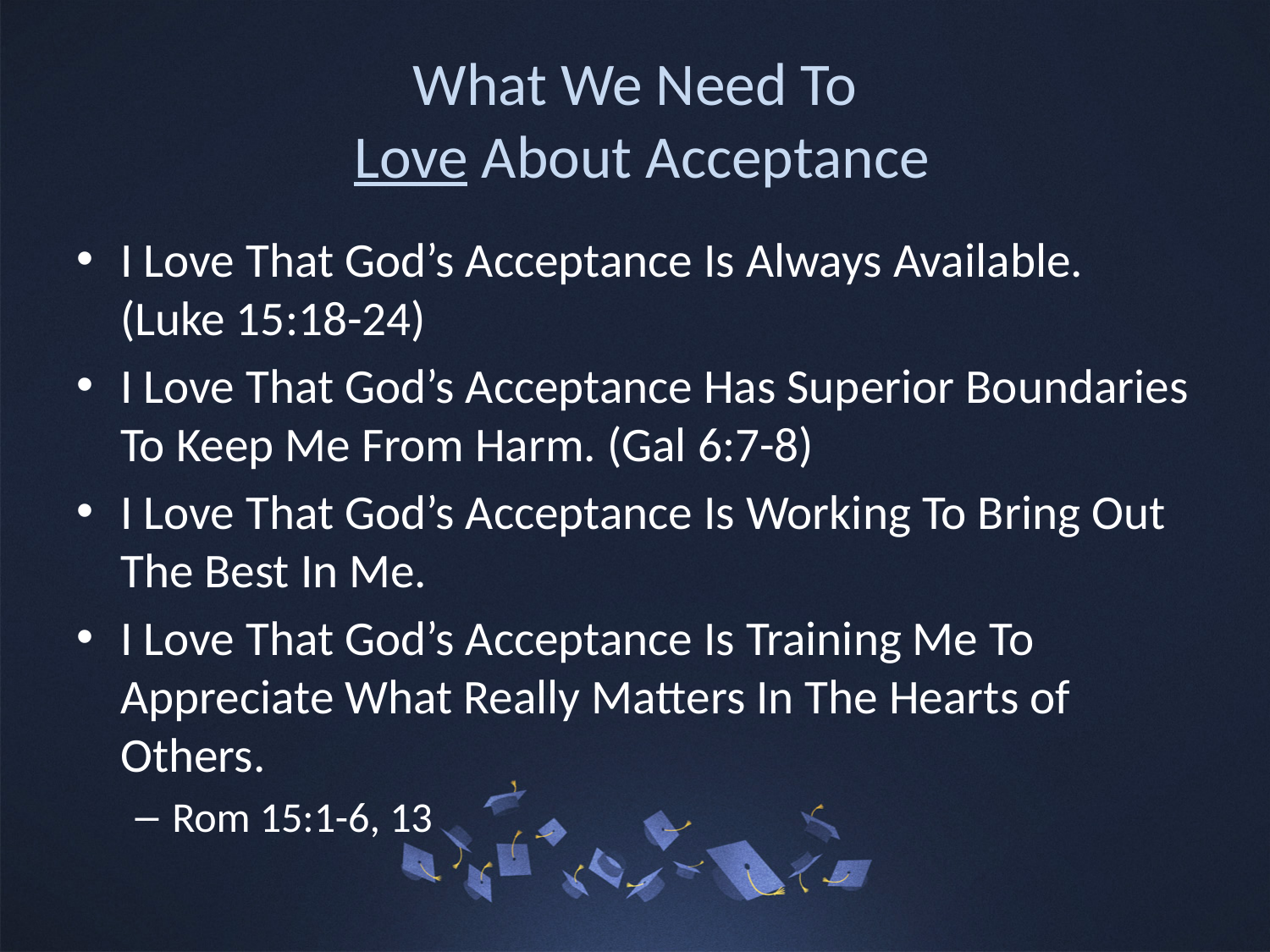

# What We Need To Love About Acceptance
I Love That God’s Acceptance Is Always Available. (Luke 15:18-24)
I Love That God’s Acceptance Has Superior Boundaries To Keep Me From Harm. (Gal 6:7-8)
I Love That God’s Acceptance Is Working To Bring Out The Best In Me.
I Love That God’s Acceptance Is Training Me To Appreciate What Really Matters In The Hearts of Others.
Rom 15:1-6, 13